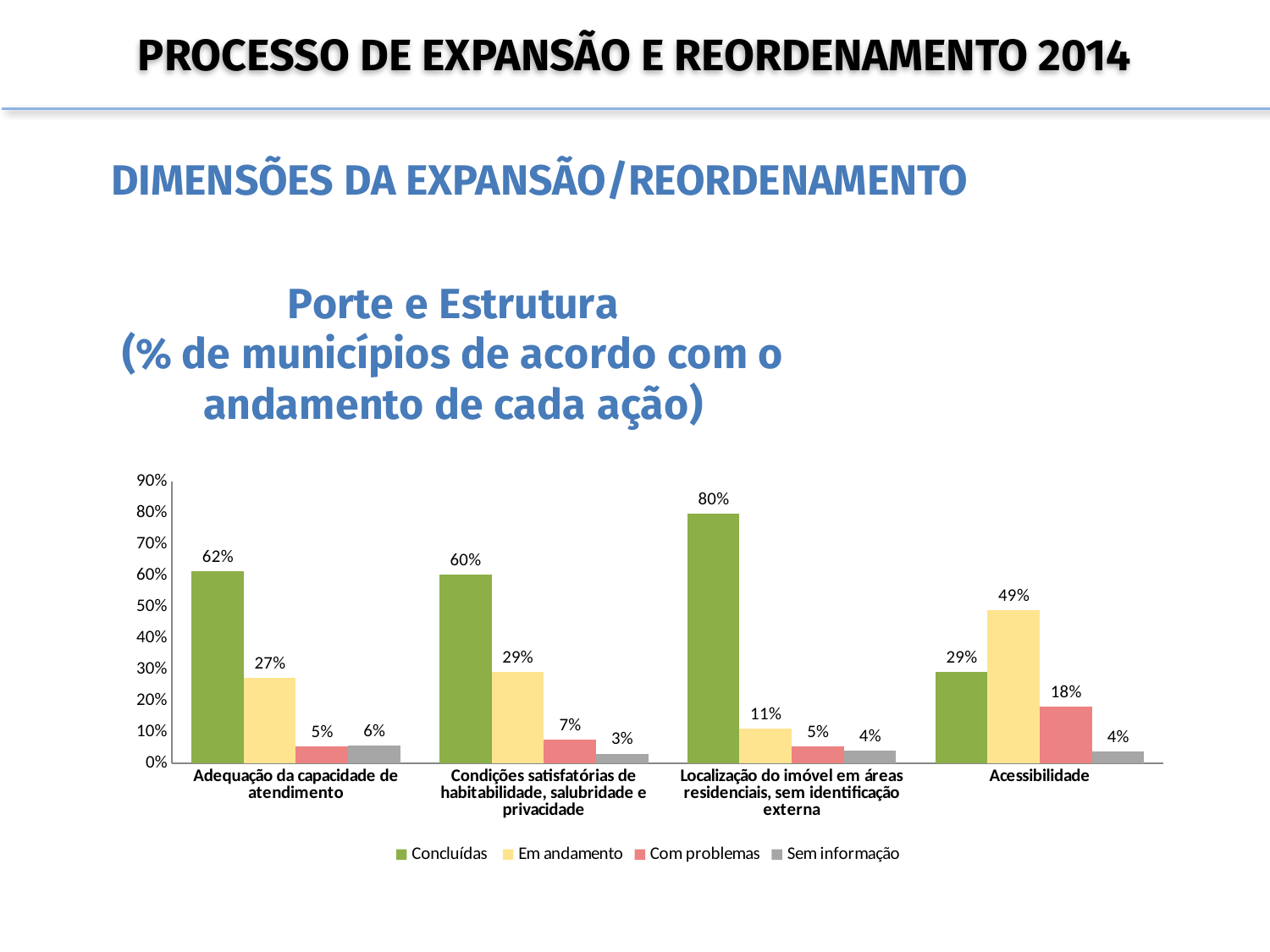

PROCESSO DE EXPANSÃO E REORDENAMENTO 2014
DIMENSÕES DA EXPANSÃO/REORDENAMENTO

### Chart: Porte e Estrutura
(% de municípios de acordo com o andamento de cada ação)

| Category | Concluídas  | Em andamento | Com problemas | Sem informação  |
|---|---|---|---|---|
| Adequação da capacidade de atendimento | 0.6150442477876106 | 0.27323008849557523 | 0.05420353982300885 | 0.05752212389380531 |
| Condições satisfatórias de habitabilidade, salubridade e privacidade | 0.602510460251046 | 0.2928870292887029 | 0.07426778242677824 | 0.030334728033472803 |
| Localização do imóvel em áreas residenciais, sem identificação externa | 0.7976190476190477 | 0.11071428571428571 | 0.05238095238095238 | 0.039285714285714285 |
| Acessibilidade | 0.29162462159434915 | 0.49041372351160445 | 0.18062563067608475 | 0.03733602421796166 |